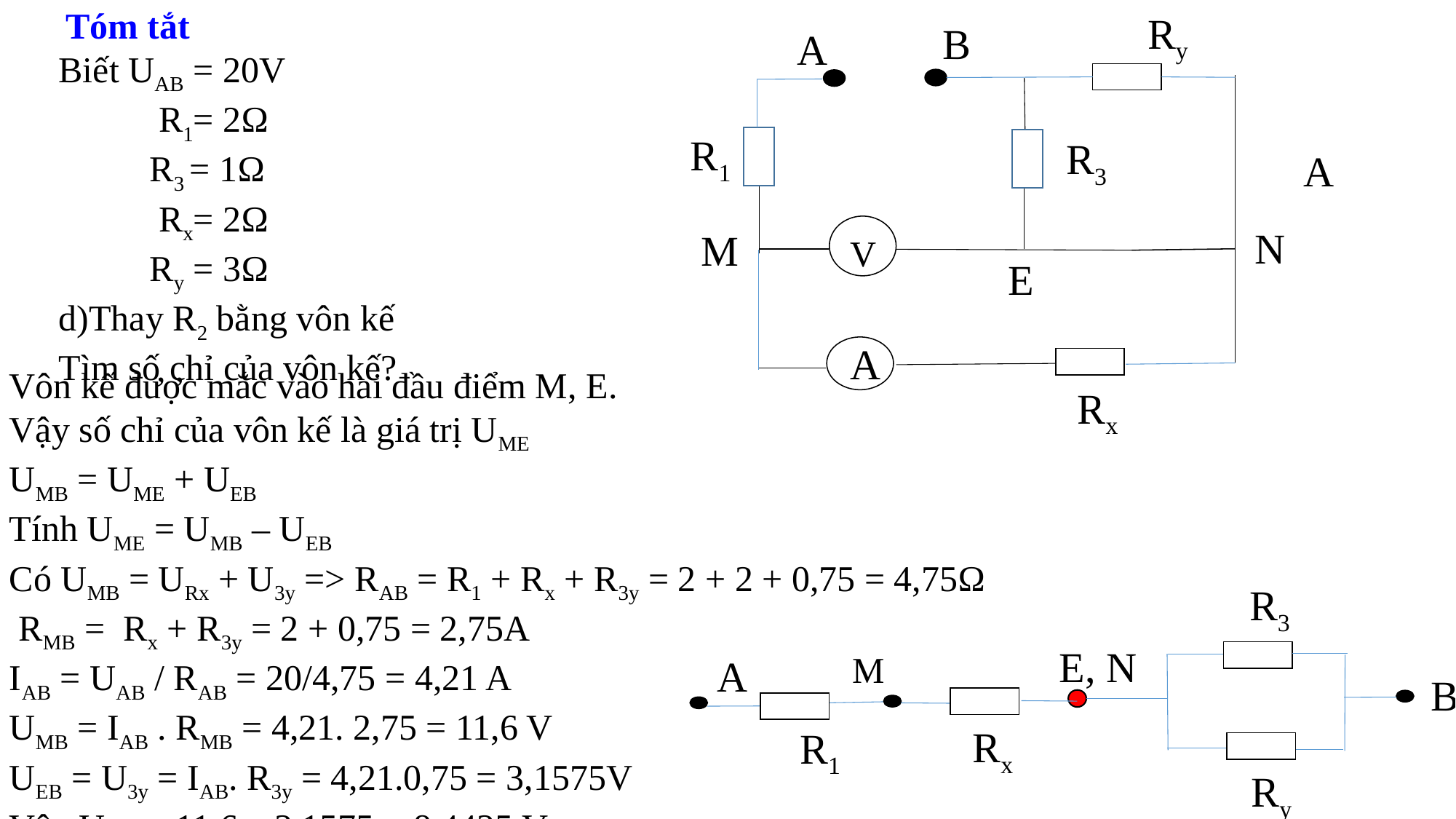

Tóm tắt
Biết UAB = 20V
           R1= 2Ω
          R3 = 1Ω
           Rx= 2Ω
          Ry = 3Ω
d)Thay R2 bằng vôn kế
Tìm số chỉ của vôn kế?
Ry
B

R1
R3

  A
N
M
V
E
  A

Rx
A
Vôn kế được mắc vào hai đầu điểm M, E.
Vậy số chỉ của vôn kế là giá trị UME
UMB = UME + UEB
Tính UME = UMB – UEB
Có UMB = URx + U3y => RAB = R1 + Rx + R3y = 2 + 2 + 0,75 = 4,75Ω
 RMB =  Rx + R3y = 2 + 0,75 = 2,75A
IAB = UAB / RAB = 20/4,75 = 4,21 A
UMB = IAB . RMB = 4,21. 2,75 = 11,6 V
UEB = U3y = IAB. R3y = 4,21.0,75 = 3,1575V
Vậy UME = 11,6 – 3.1575 = 8,4425 V

R3
E, N

M
A

Rx
R1

Ry
B